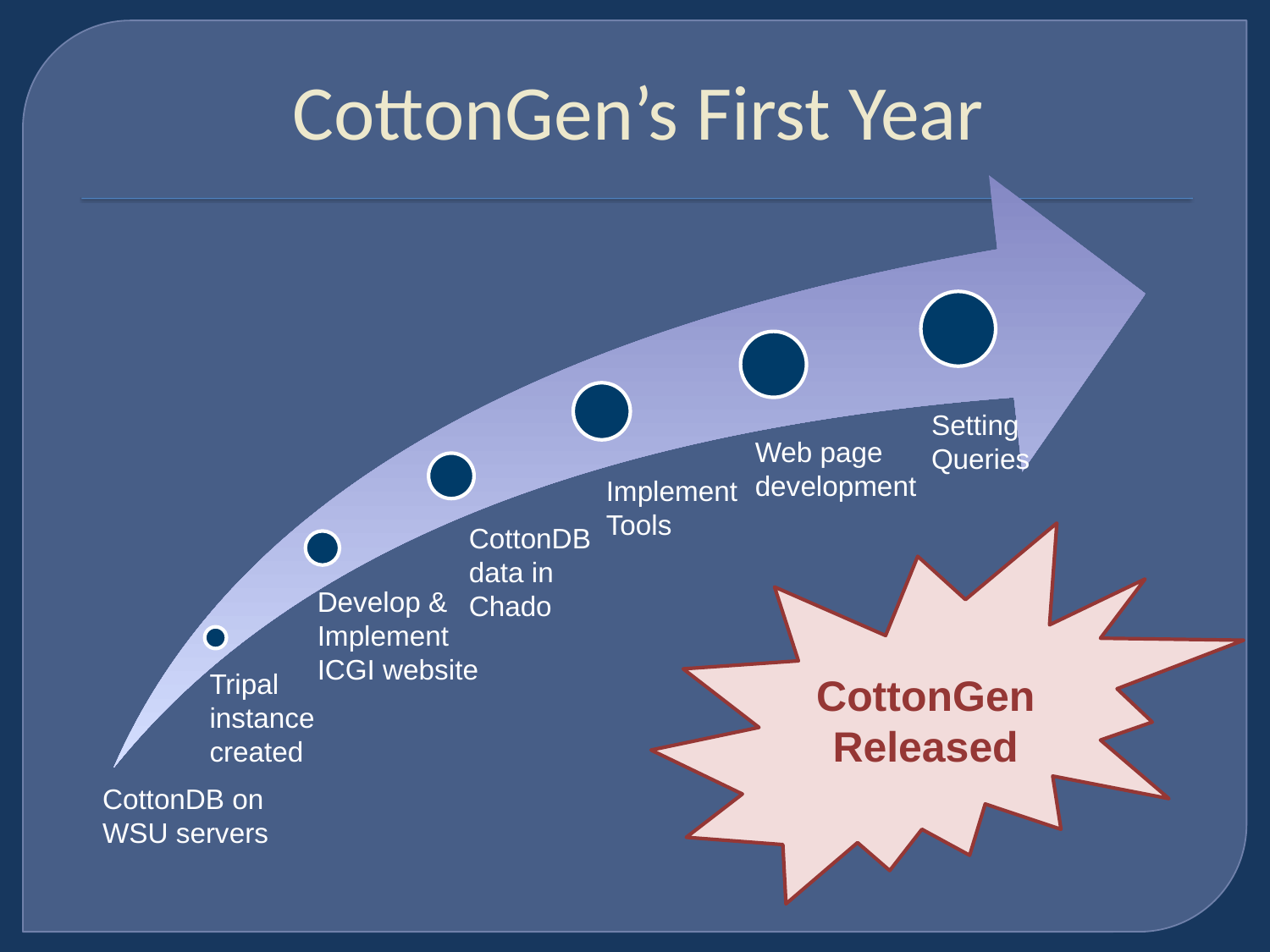

# CottonGen’s First Year

Setting Queries
Web page development
Implement Tools
CottonDB data in Chado
CottonGen
Released
Develop & Implement ICGI website
Tripal  instance created

CottonDB on WSU servers